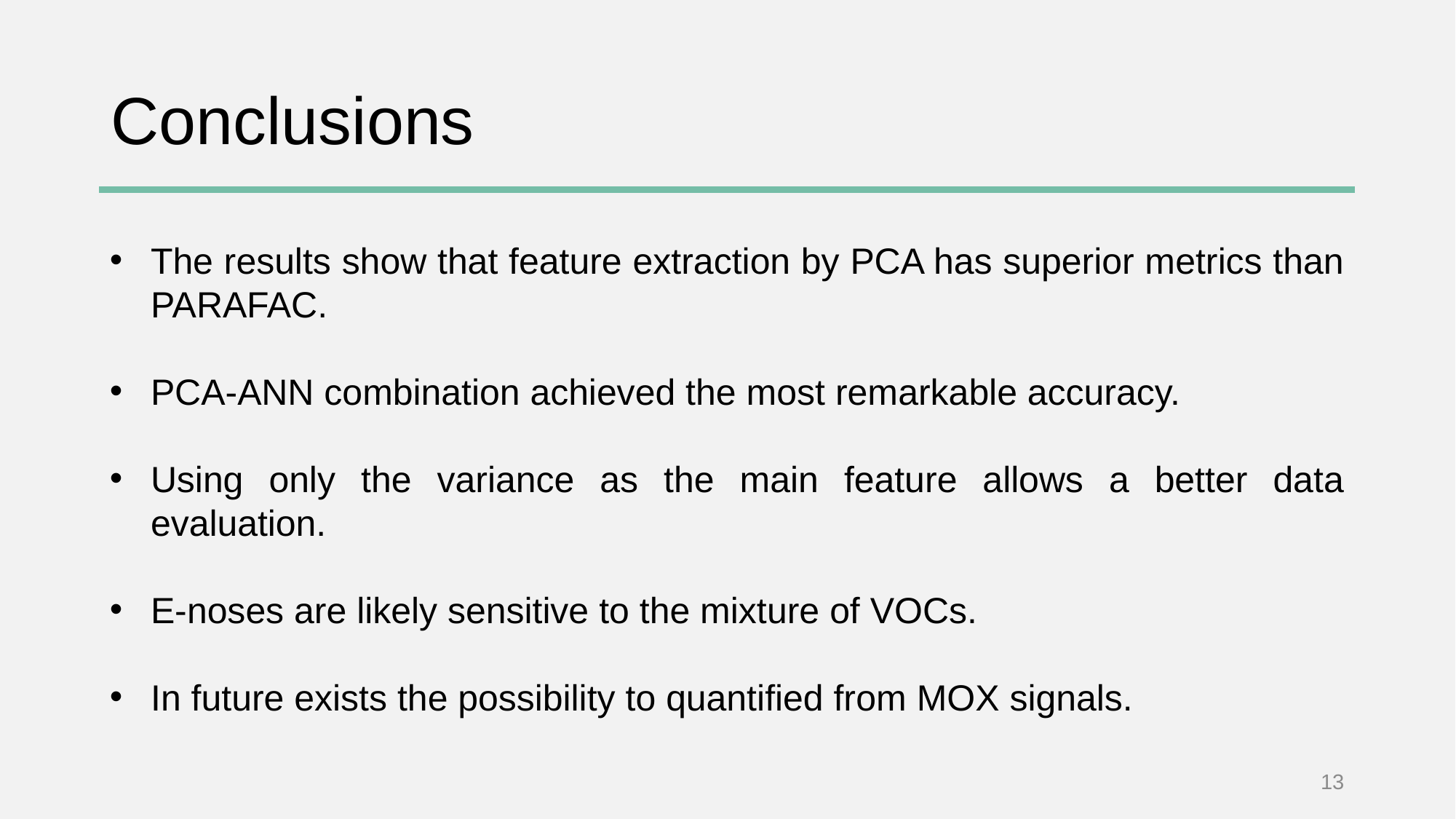

# Conclusions
The results show that feature extraction by PCA has superior metrics than PARAFAC.

PCA-ANN combination achieved the most remarkable accuracy.

Using only the variance as the main feature allows a better data evaluation.

E-noses are likely sensitive to the mixture of VOCs.

In future exists the possibility to quantified from MOX signals.
13